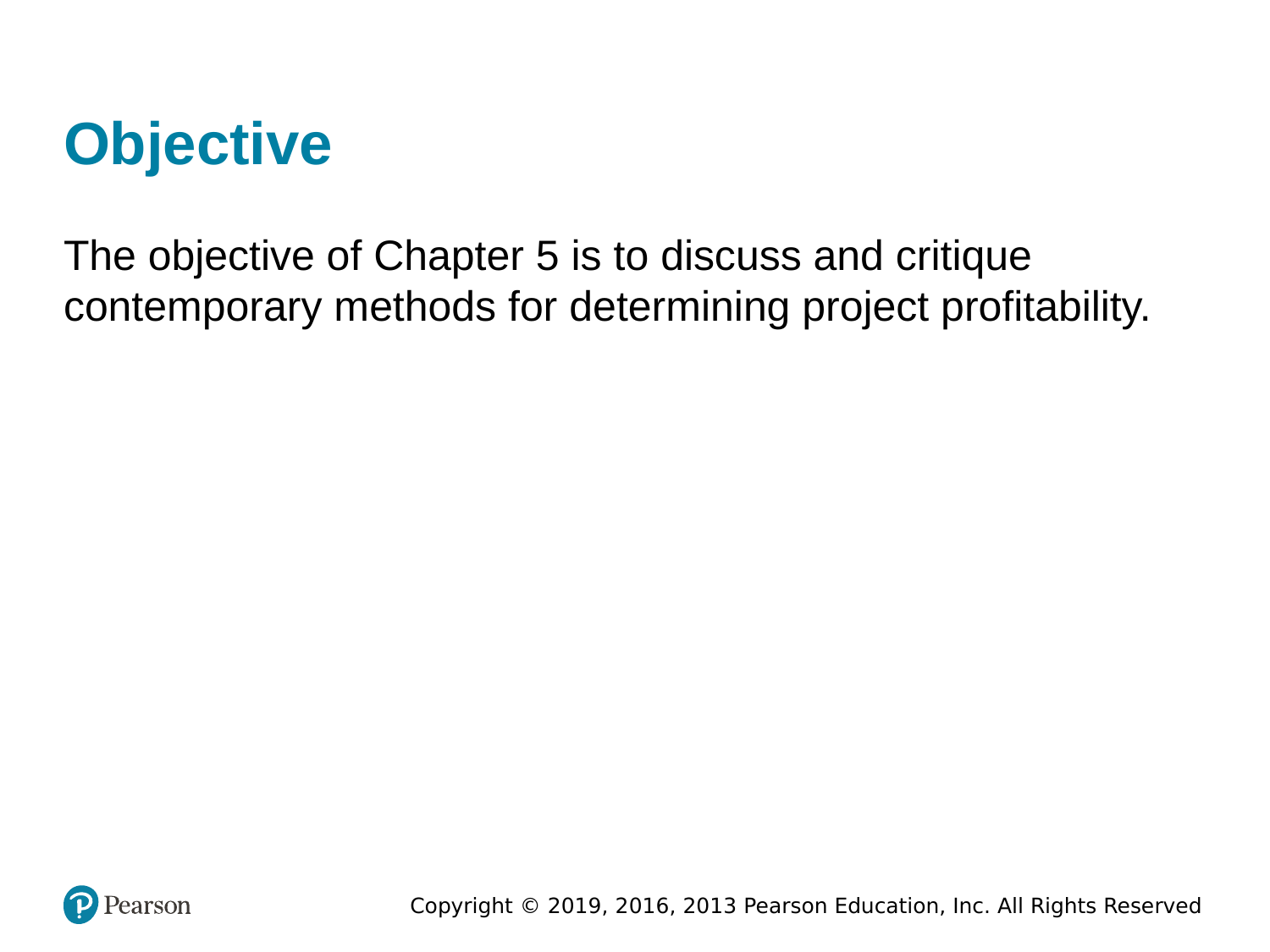

# Objective
The objective of Chapter 5 is to discuss and critique contemporary methods for determining project profitability.